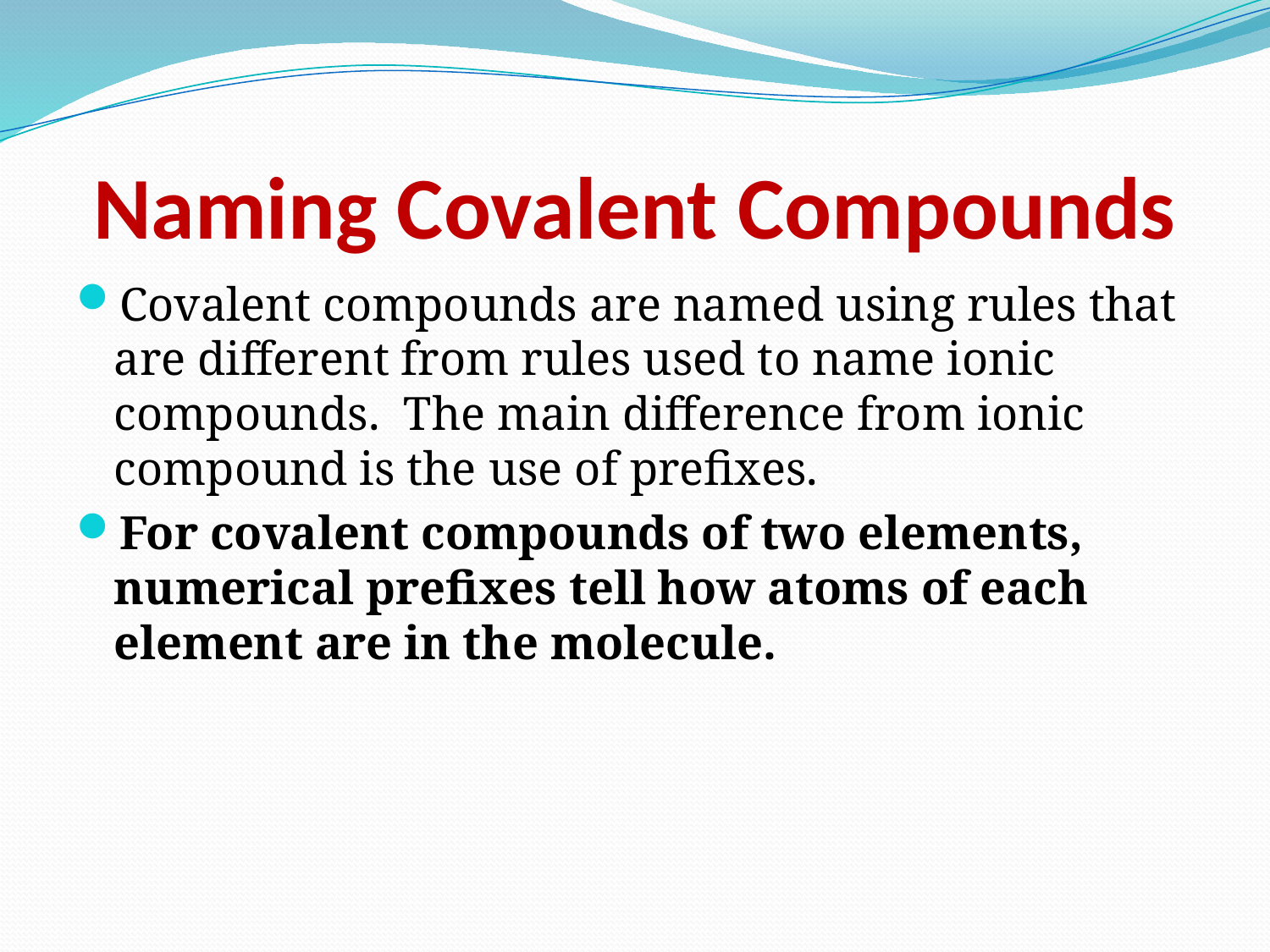

# Naming Covalent Compounds
Covalent compounds are named using rules that are different from rules used to name ionic compounds.  The main difference from ionic compound is the use of prefixes.
For covalent compounds of two elements, numerical prefixes tell how atoms of each element are in the molecule.